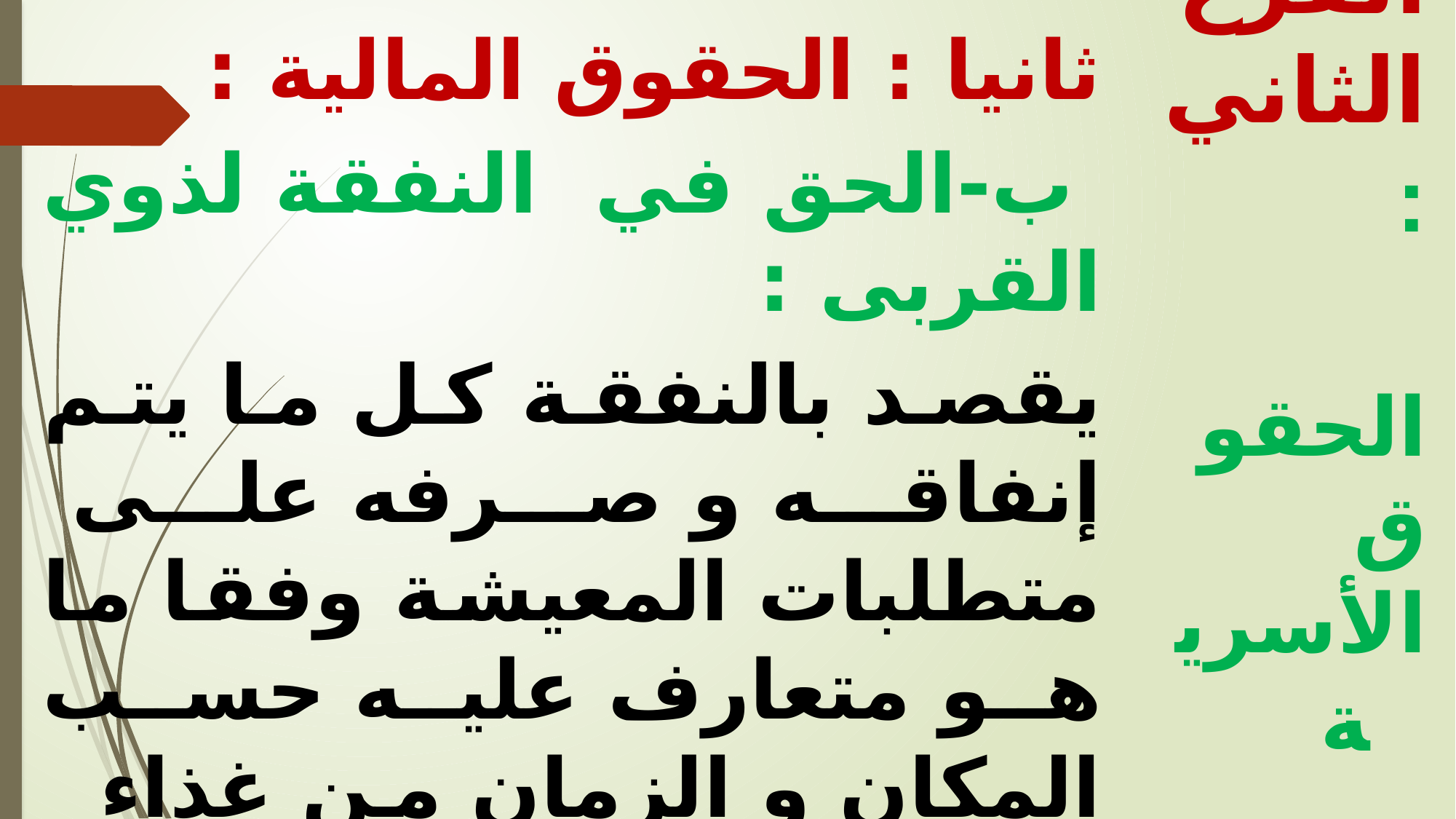

ثانيا : الحقوق المالية :
 ب‌-	الحق في  النفقة لذوي القربى :
يقصد بالنفقة كل ما يتم إنفاقه و صرفه على  متطلبات المعيشة وفقا ما هو متعارف عليه حسب المكان و الزمان من غذاء        و دواء و كسوة و مسكن ، حيث يثبت هذا الحق بسبب رابطة القرابة الأسرية .
الفرع الثاني :
 الحقوق الأسرية